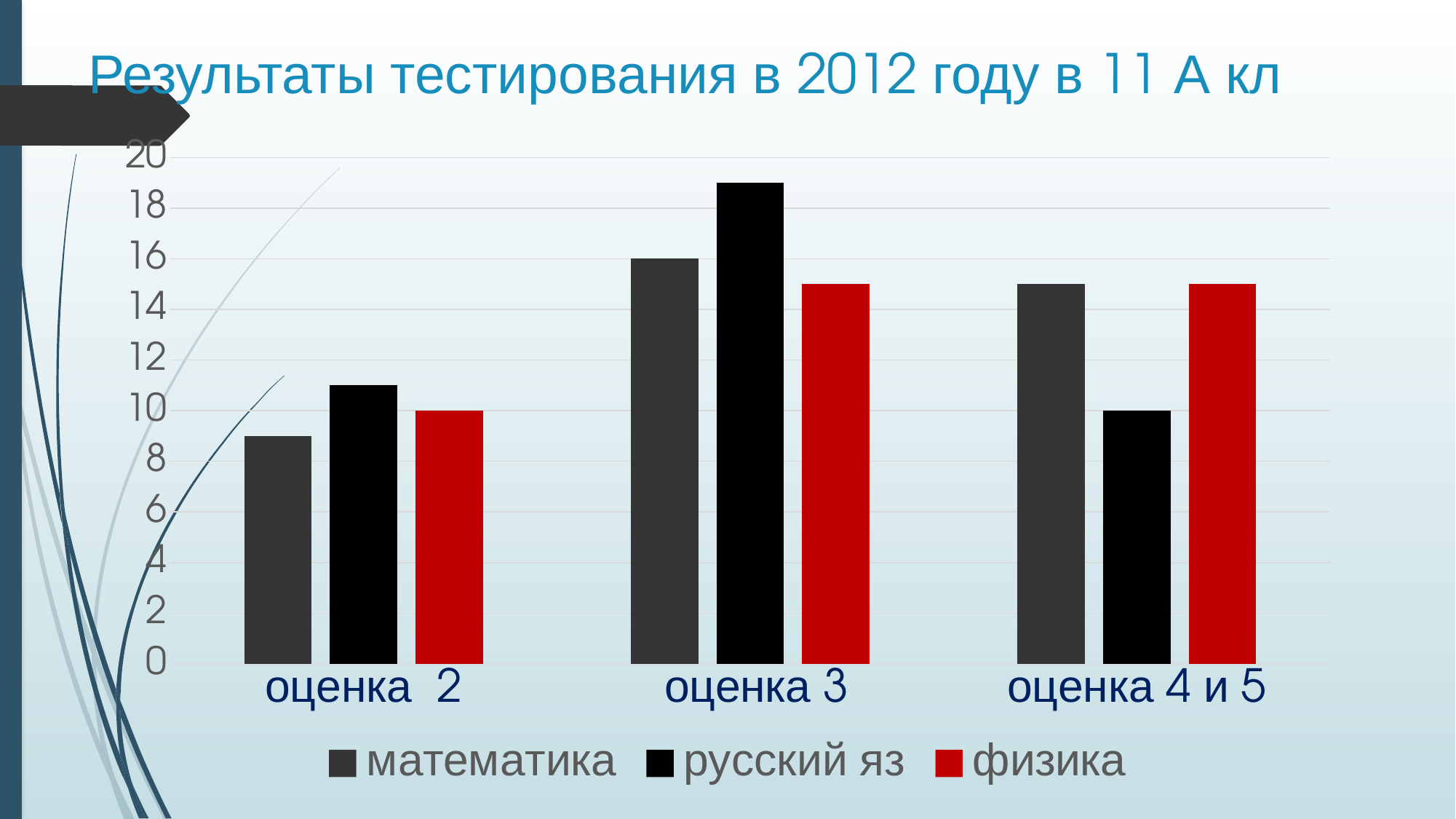

# Результаты тестирования в 2012 году в 11 А кл

### Chart

| Category | математика | русский яз | физика |
|---|---|---|---|
| оценка  2 | 9.0 | 11.0 | 10.0 |
|  оценка 3 | 16.0 | 19.0 | 15.0 |
| оценка 4 и 5 | 15.0 | 10.0 | 15.0 |